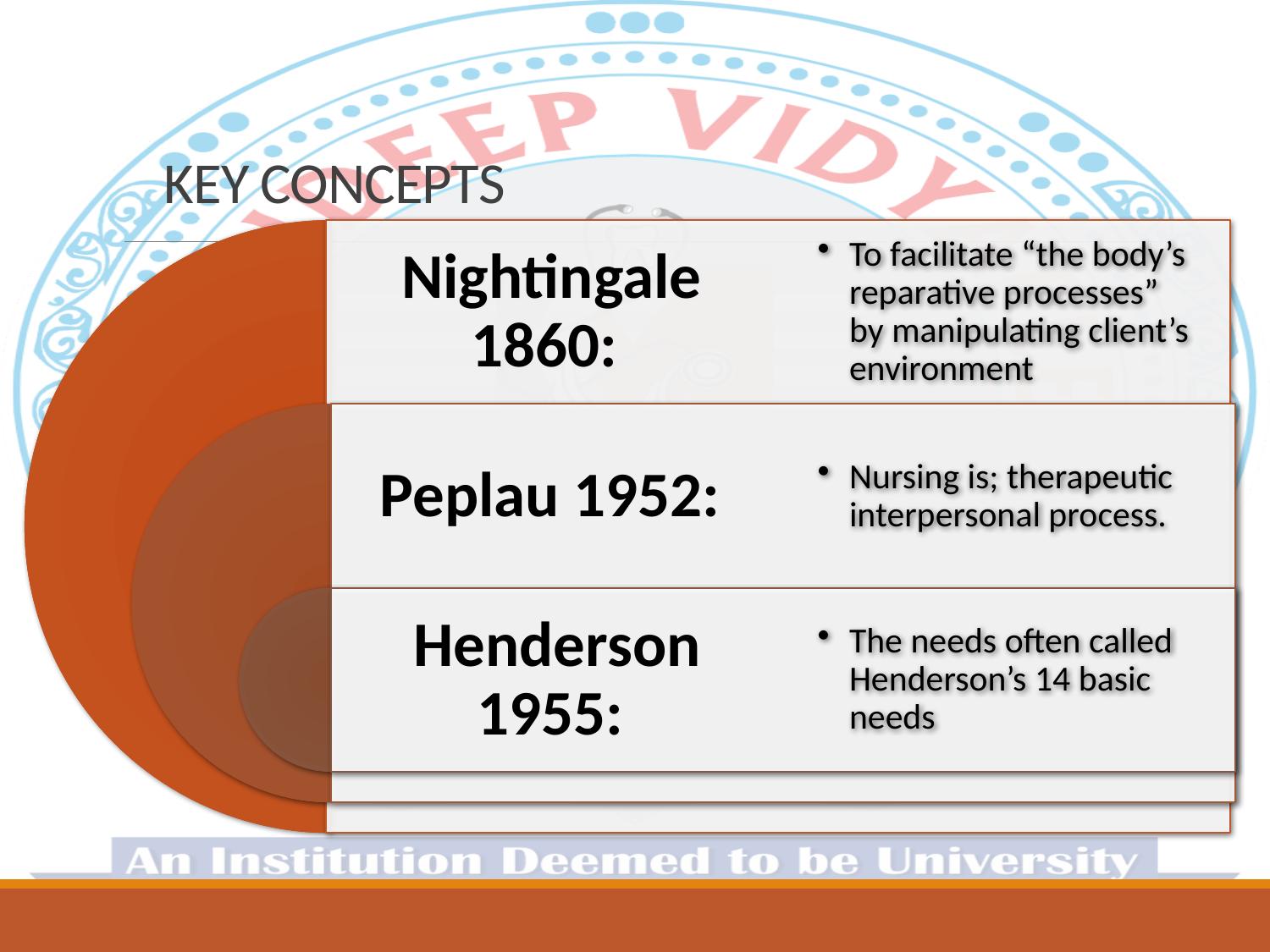

# KEY CONCEPTS
Nightingale 1860:
Peplau 1952:
Henderson 1955:
To facilitate “the body’s reparative processes” by manipulating client’s environment
Nursing is; therapeutic interpersonal process.
The needs often called Henderson’s 14 basic needs